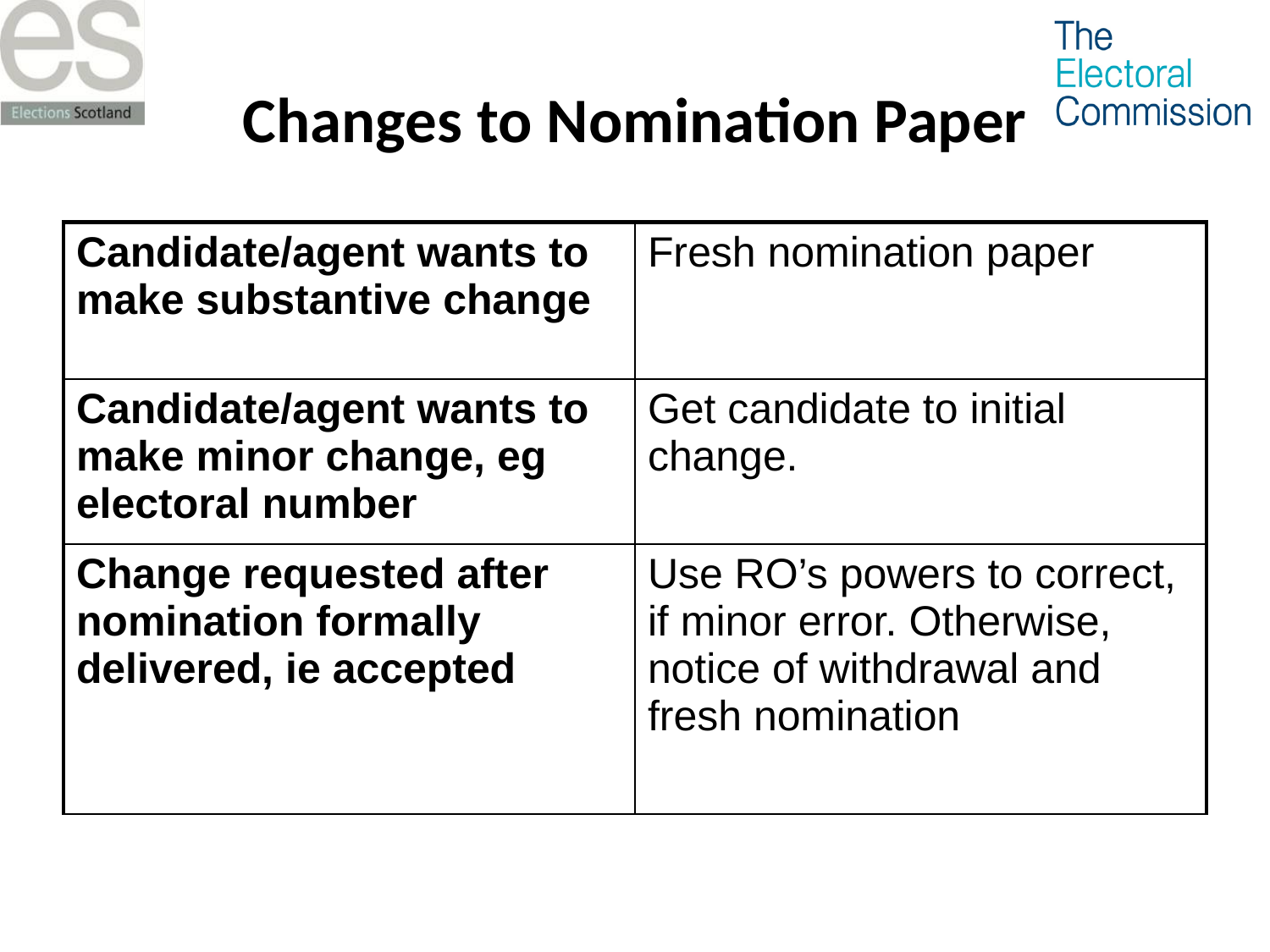

# Changes to Nomination Paper
| Candidate/agent wants to make substantive change | Fresh nomination paper |
| --- | --- |
| Candidate/agent wants to make minor change, eg electoral number | Get candidate to initial change. |
| Change requested after nomination formally delivered, ie accepted | Use RO’s powers to correct, if minor error. Otherwise, notice of withdrawal and fresh nomination |